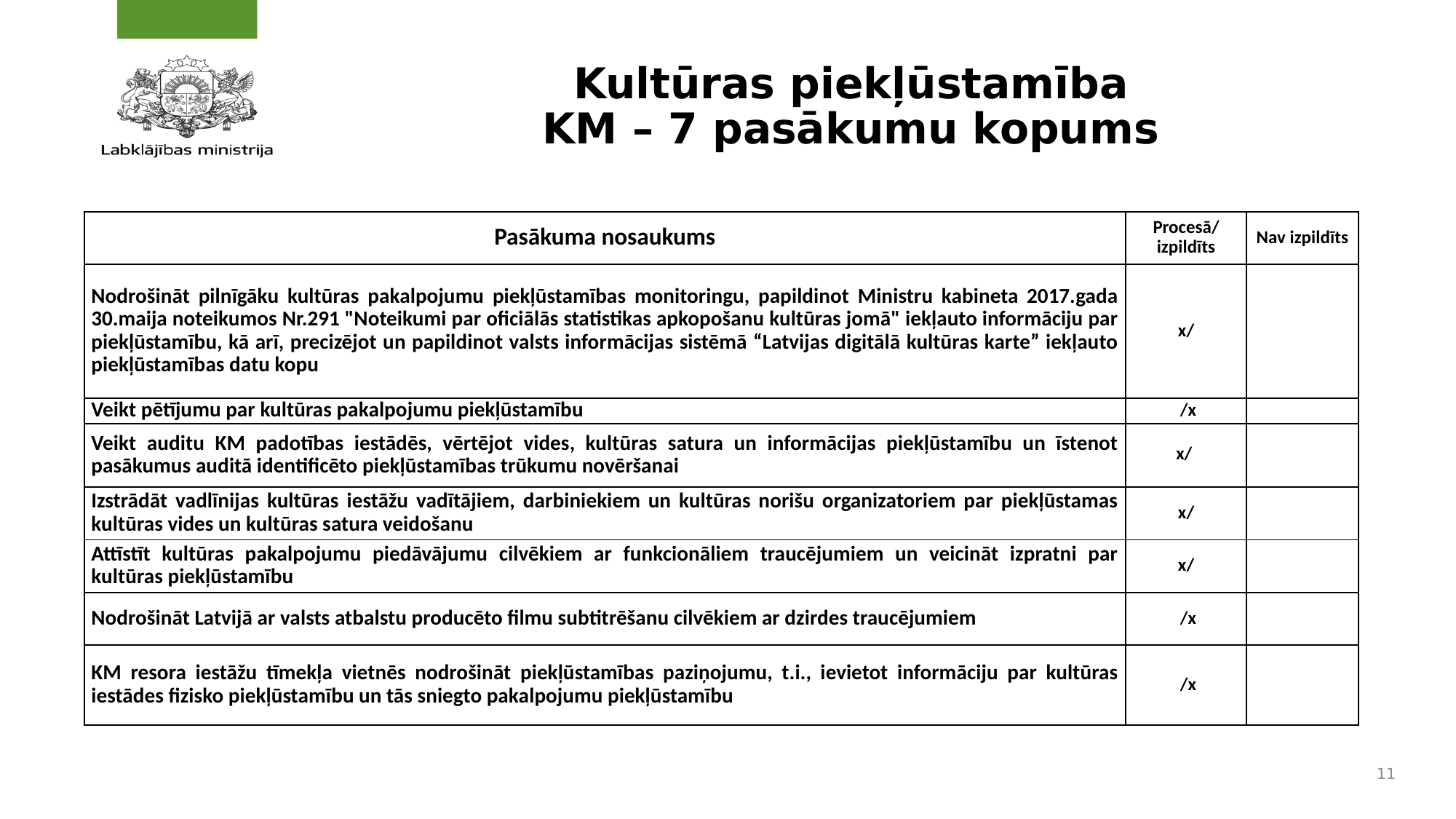

# Kultūras piekļūstamība KM – 7 pasākumu kopums
| Pasākuma nosaukums | Procesā/ izpildīts | Nav izpildīts |
| --- | --- | --- |
| Nodrošināt pilnīgāku kultūras pakalpojumu piekļūstamības monitoringu, papildinot Ministru kabineta 2017.gada 30.maija noteikumos Nr.291 "Noteikumi par oficiālās statistikas apkopošanu kultūras jomā" iekļauto informāciju par piekļūstamību, kā arī, precizējot un papildinot valsts informācijas sistēmā “Latvijas digitālā kultūras karte” iekļauto piekļūstamības datu kopu | x/ |  |
| Veikt pētījumu par kultūras pakalpojumu piekļūstamību | /x |  |
| Veikt auditu KM padotības iestādēs, vērtējot vides, kultūras satura un informācijas piekļūstamību un īstenot pasākumus auditā identificēto piekļūstamības trūkumu novēršanai | x/ |  |
| Izstrādāt vadlīnijas kultūras iestāžu vadītājiem, darbiniekiem un kultūras norišu organizatoriem par piekļūstamas kultūras vides un kultūras satura veidošanu | x/ |  |
| Attīstīt kultūras pakalpojumu piedāvājumu cilvēkiem ar funkcionāliem traucējumiem un veicināt izpratni par kultūras piekļūstamību | x/ |  |
| Nodrošināt Latvijā ar valsts atbalstu producēto filmu subtitrēšanu cilvēkiem ar dzirdes traucējumiem | /x |  |
| KM resora iestāžu tīmekļa vietnēs nodrošināt piekļūstamības paziņojumu, t.i., ievietot informāciju par kultūras iestādes fizisko piekļūstamību un tās sniegto pakalpojumu piekļūstamību | /x |  |
11